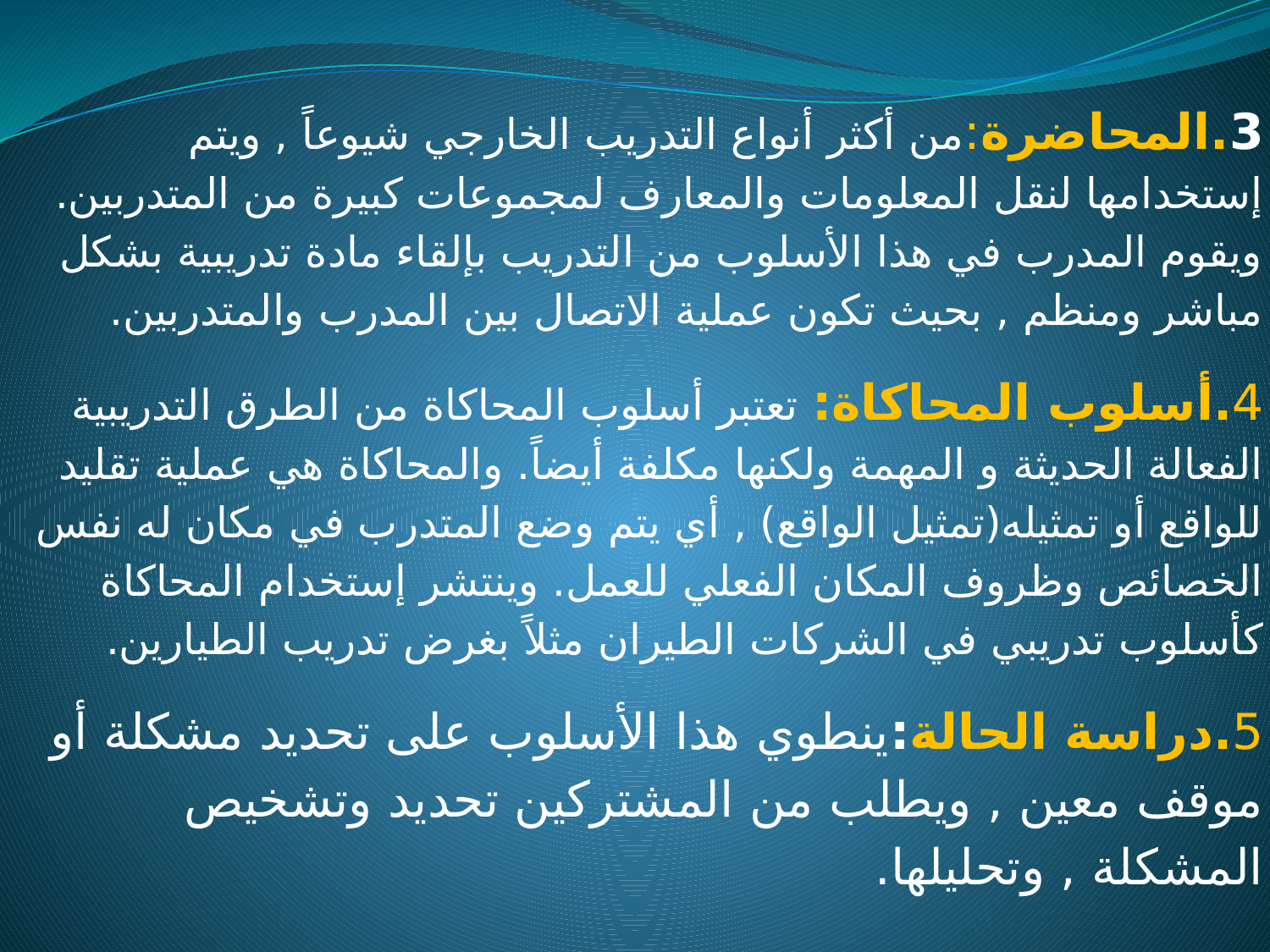

3.المحاضرة:من أكثر أنواع التدريب الخارجي شيوعاً , ويتم إستخدامها لنقل المعلومات والمعارف لمجموعات كبيرة من المتدربين. ويقوم المدرب في هذا الأسلوب من التدريب بإلقاء مادة تدريبية بشكل مباشر ومنظم , بحيث تكون عملية الاتصال بين المدرب والمتدربين.
4.أسلوب المحاكاة: تعتبر أسلوب المحاكاة من الطرق التدريبية الفعالة الحديثة و المهمة ولكنها مكلفة أيضاً. والمحاكاة هي عملية تقليد للواقع أو تمثيله(تمثيل الواقع) , أي يتم وضع المتدرب في مكان له نفس الخصائص وظروف المكان الفعلي للعمل. وينتشر إستخدام المحاكاة كأسلوب تدريبي في الشركات الطيران مثلاً بغرض تدريب الطيارين.
5.دراسة الحالة:ينطوي هذا الأسلوب على تحديد مشكلة أو موقف معين , ويطلب من المشتركين تحديد وتشخيص المشكلة , وتحليلها.